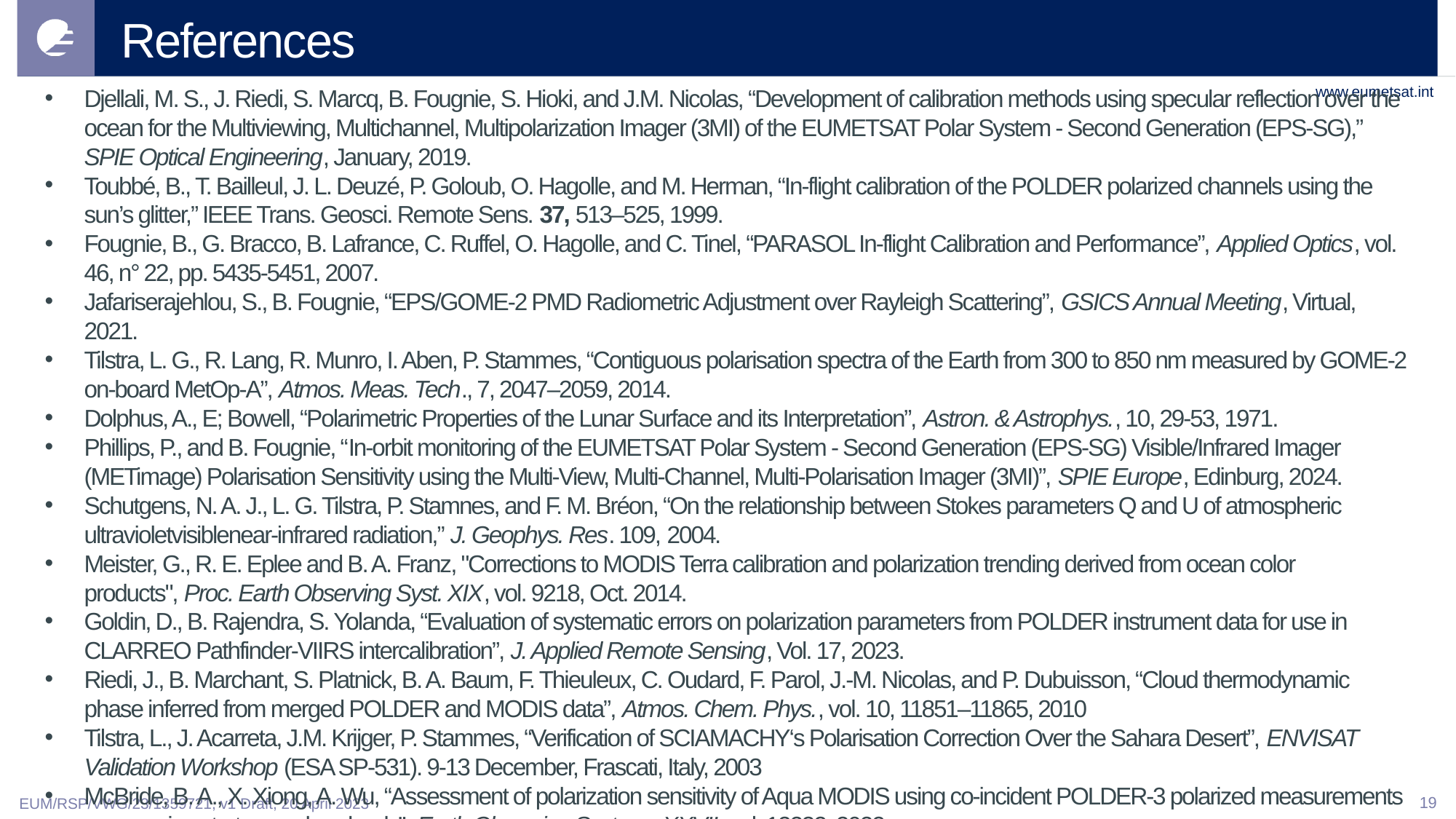

# References
Djellali, M. S., J. Riedi, S. Marcq, B. Fougnie, S. Hioki, and J.M. Nicolas, “Development of calibration methods using specular reflection over the ocean for the Multiviewing, Multichannel, Multipolarization Imager (3MI) of the EUMETSAT Polar System - Second Generation (EPS-SG),” SPIE Optical Engineering, January, 2019.
Toubbé, B., T. Bailleul, J. L. Deuzé, P. Goloub, O. Hagolle, and M. Herman, “In-flight calibration of the POLDER polarized channels using the sun’s glitter,” IEEE Trans. Geosci. Remote Sens. 37, 513–525, 1999.
Fougnie, B., G. Bracco, B. Lafrance, C. Ruffel, O. Hagolle, and C. Tinel, “PARASOL In-flight Calibration and Performance”, Applied Optics, vol. 46, n° 22, pp. 5435-5451, 2007.
Jafariserajehlou, S., B. Fougnie, “EPS/GOME-2 PMD Radiometric Adjustment over Rayleigh Scattering”, GSICS Annual Meeting, Virtual, 2021.
Tilstra, L. G., R. Lang, R. Munro, I. Aben, P. Stammes, “Contiguous polarisation spectra of the Earth from 300 to 850 nm measured by GOME-2 on-board MetOp-A”, Atmos. Meas. Tech., 7, 2047–2059, 2014.
Dolphus, A., E; Bowell, “Polarimetric Properties of the Lunar Surface and its Interpretation”, Astron. & Astrophys., 10, 29-53, 1971.
Phillips, P., and B. Fougnie, “In-orbit monitoring of the EUMETSAT Polar System - Second Generation (EPS-SG) Visible/Infrared Imager (METimage) Polarisation Sensitivity using the Multi-View, Multi-Channel, Multi-Polarisation Imager (3MI)”, SPIE Europe, Edinburg, 2024.
Schutgens, N. A. J., L. G. Tilstra, P. Stamnes, and F. M. Bréon, “On the relationship between Stokes parameters Q and U of atmospheric ultravioletvisiblenear-infrared radiation,” J. Geophys. Res. 109, 2004.
Meister, G., R. E. Eplee and B. A. Franz, "Corrections to MODIS Terra calibration and polarization trending derived from ocean color products", Proc. Earth Observing Syst. XIX, vol. 9218, Oct. 2014.
Goldin, D., B. Rajendra, S. Yolanda, “Evaluation of systematic errors on polarization parameters from POLDER instrument data for use in CLARREO Pathfinder-VIIRS intercalibration”, J. Applied Remote Sensing, Vol. 17, 2023.
Riedi, J., B. Marchant, S. Platnick, B. A. Baum, F. Thieuleux, C. Oudard, F. Parol, J.-M. Nicolas, and P. Dubuisson, “Cloud thermodynamic phase inferred from merged POLDER and MODIS data”, Atmos. Chem. Phys., vol. 10, 11851–11865, 2010
Tilstra, L., J. Acarreta, J.M. Krijger, P. Stammes, “Verification of SCIAMACHY‘s Polarisation Correction Over the Sahara Desert”, ENVISAT Validation Workshop (ESA SP-531). 9-13 December, Frascati, Italy, 2003
McBride, B. A., X. Xiong, A. Wu, “Assessment of polarization sensitivity of Aqua MODIS using co-incident POLDER-3 polarized measurements over marine stratocumulus clouds”, Earth Observing Systems XXVII, vol. 12232, 2022